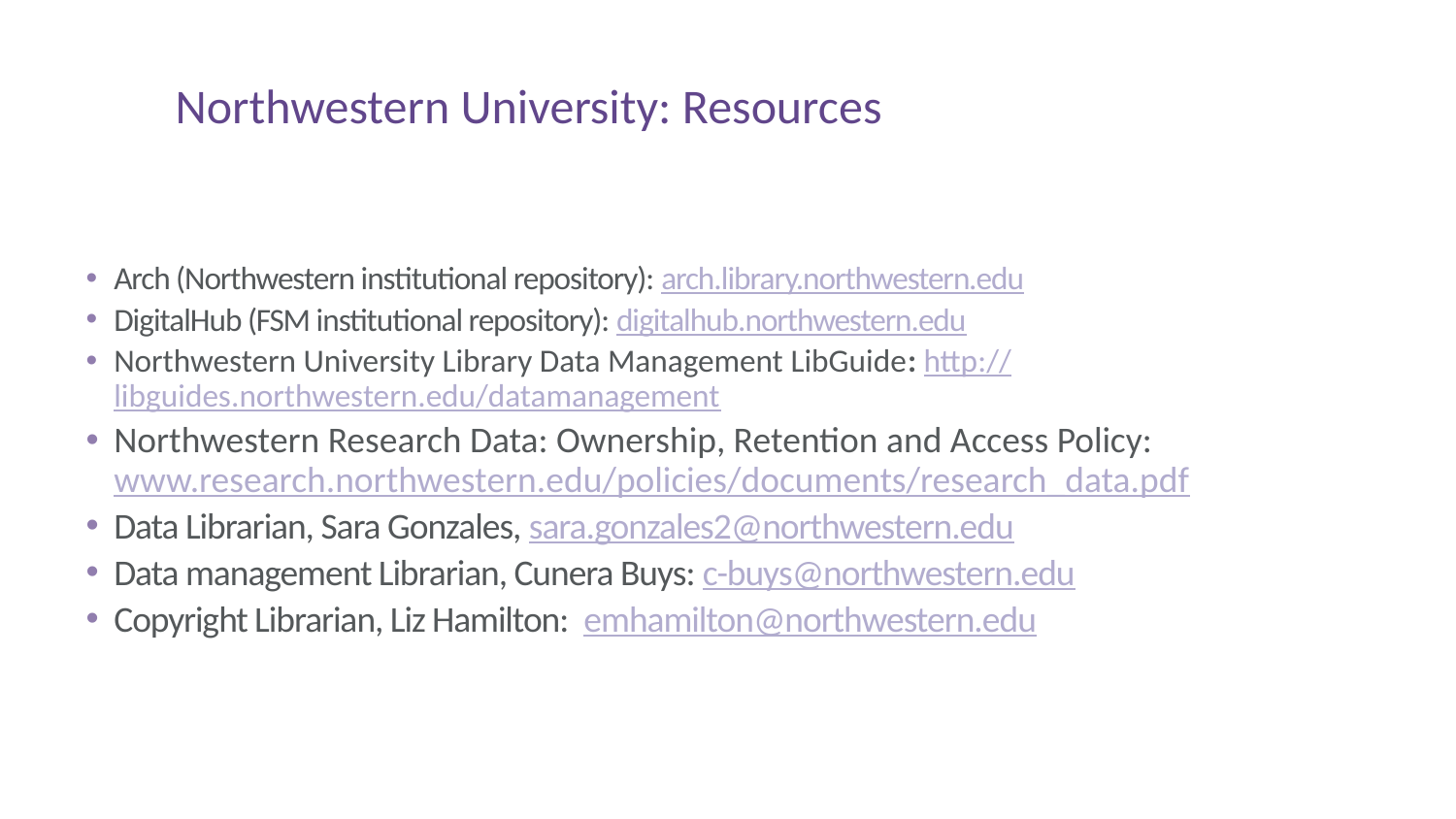

# Northwestern University: Resources
Arch (Northwestern institutional repository): arch.library.northwestern.edu
DigitalHub (FSM institutional repository): digitalhub.northwestern.edu
Northwestern University Library Data Management LibGuide: http://libguides.northwestern.edu/datamanagement
Northwestern Research Data: Ownership, Retention and Access Policy: www.research.northwestern.edu/policies/documents/research_data.pdf
Data Librarian, Sara Gonzales, sara.gonzales2@northwestern.edu
Data management Librarian, Cunera Buys: c-buys@northwestern.edu
Copyright Librarian, Liz Hamilton:  emhamilton@northwestern.edu

60